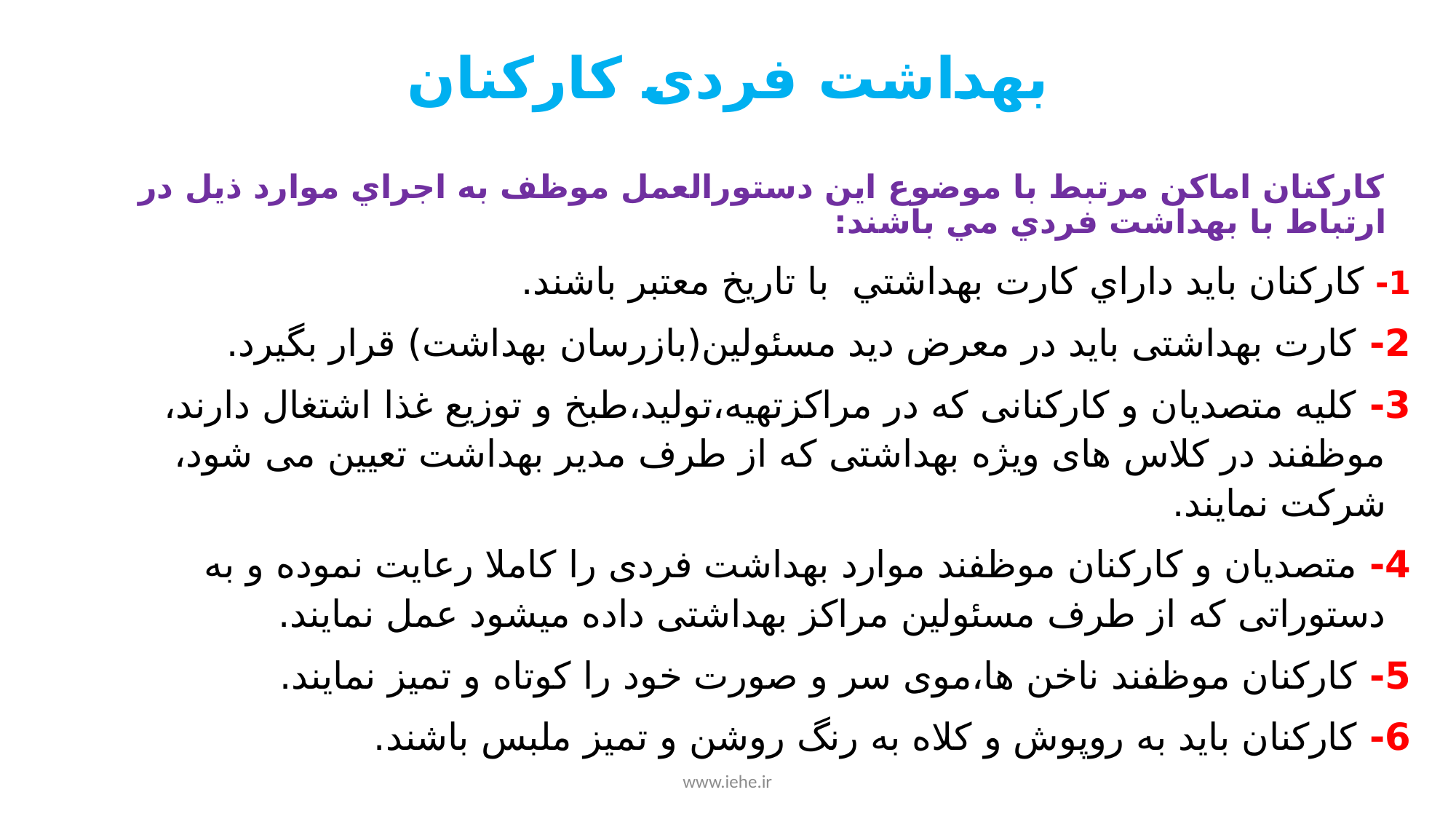

# بهداشت فردی کارکنان
كاركنان اماكن مرتبط با موضوع اين دستورالعمل موظف به اجراي موارد ذيل در ارتباط با بهداشت فردي مي باشند:
1- كاركنان باید داراي كارت بهداشتي  با تاريخ معتبر باشند.
2- کارت بهداشتی باید در معرض دید مسئولین(بازرسان بهداشت) قرار بگیرد.
3- کلیه متصدیان و کارکنانی که در مراکزتهیه،تولید،طبخ و توزیع غذا اشتغال دارند، موظفند در کلاس های ویژه بهداشتی که از طرف مدیر بهداشت تعیین می شود، شرکت نمایند.
4- متصدیان و کارکنان موظفند موارد بهداشت فردی را کاملا رعایت نموده و به دستوراتی که از طرف مسئولین مراکز بهداشتی داده میشود عمل نمایند.
5- کارکنان موظفند ناخن ها،موی سر و صورت خود را کوتاه و تمیز نمایند.
6- کارکنان باید به روپوش و کلاه به رنگ روشن و تمیز ملبس باشند.
www.iehe.ir